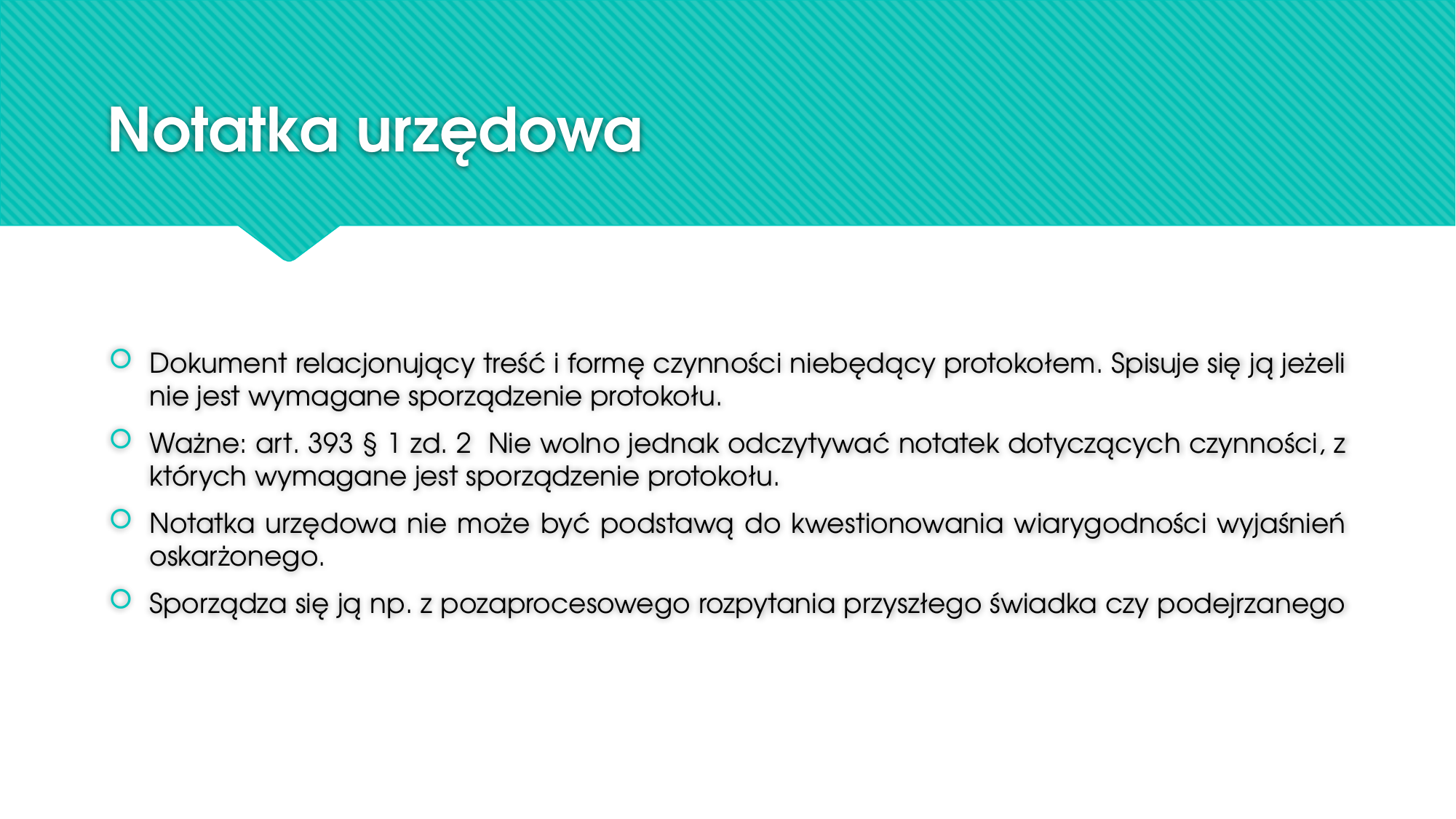

# Notatka urzędowa
Dokument relacjonujący treść i formę czynności niebędący protokołem. Spisuje się ją jeżeli nie jest wymagane sporządzenie protokołu.
Ważne: art. 393 § 1 zd. 2  Nie wolno jednak odczytywać notatek dotyczących czynności, z których wymagane jest sporządzenie protokołu.
Notatka urzędowa nie może być podstawą do kwestionowania wiarygodności wyjaśnień oskarżonego.
Sporządza się ją np. z pozaprocesowego rozpytania przyszłego świadka czy podejrzanego